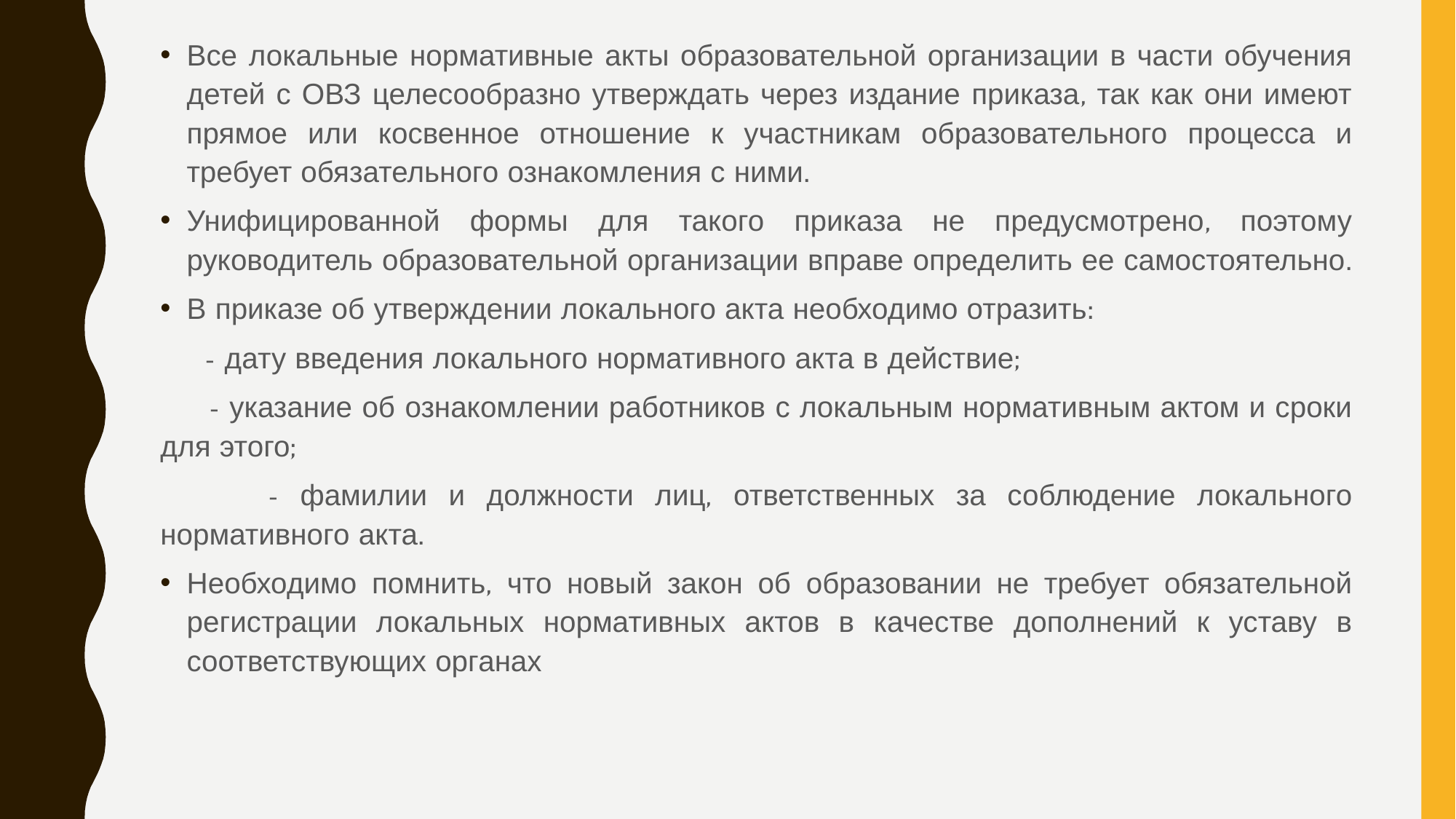

Все локальные нормативные акты образовательной организации в части обучения детей с ОВЗ целесообразно утверждать через издание приказа, так как они имеют прямое или косвенное отношение к участникам образовательного процесса и требует обязательного ознакомления с ними.
Унифицированной формы для такого приказа не предусмотрено, поэтому руководитель образовательной организации вправе определить ее самостоятельно.
В приказе об утверждении локального акта необходимо отразить:
     - дату введения локального нормативного акта в действие;
     - указание об ознакомлении работников с локальным нормативным актом и сроки для этого;
     - фамилии и должности лиц, ответственных за соблюдение локального нормативного акта.
Необходимо помнить, что новый закон об образовании не требует обязательной регистрации локальных нормативных актов в качестве дополнений к уставу в соответствующих органах